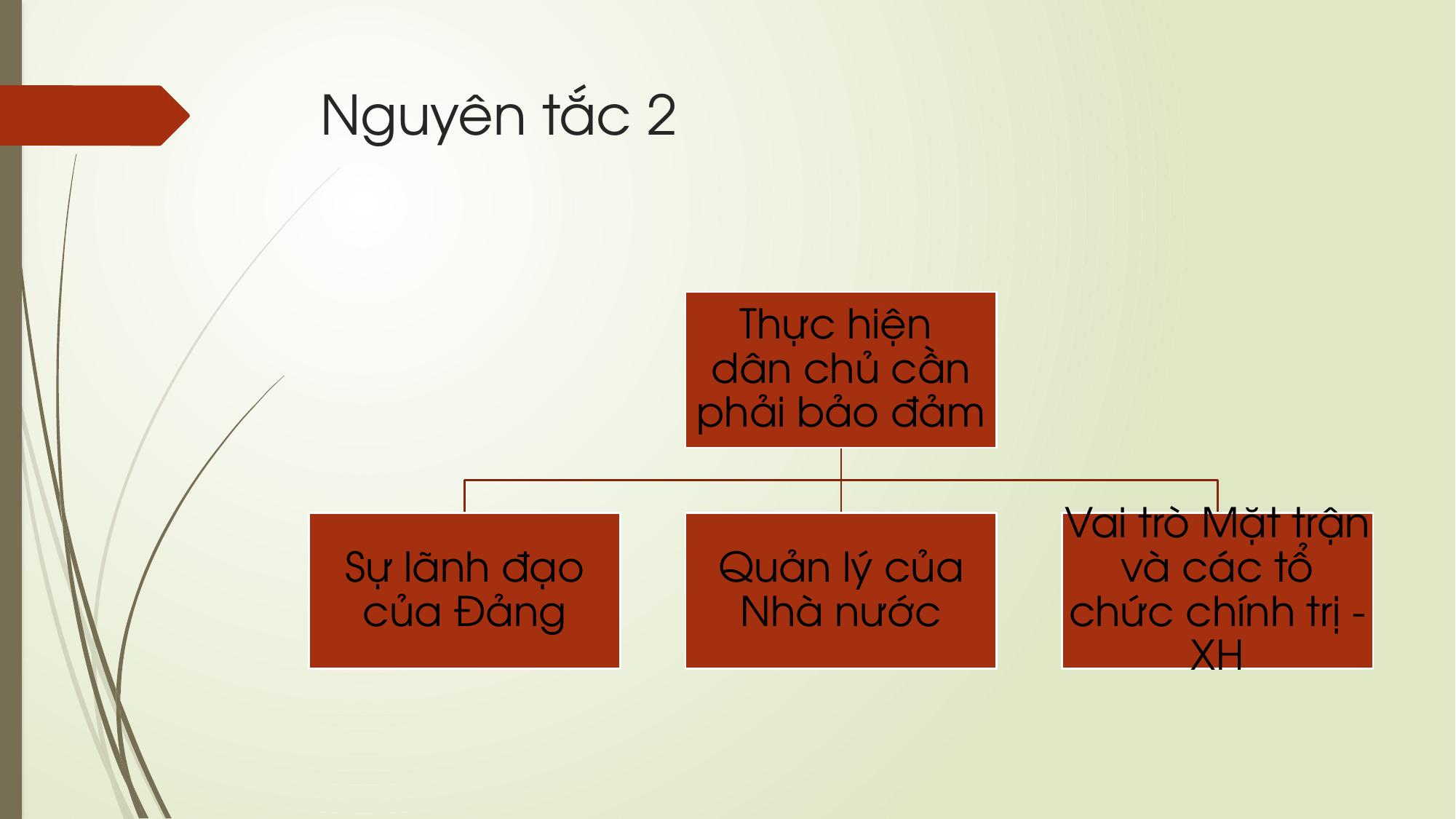

# Nguyên tắc 2
Thực hiện
dân chủ cần phải bảo đảm
Sự lãnh đạo của Đảng
Quản lý của Nhà nước
Vai trò Mặt trận và các tổ chức chính trị - XH